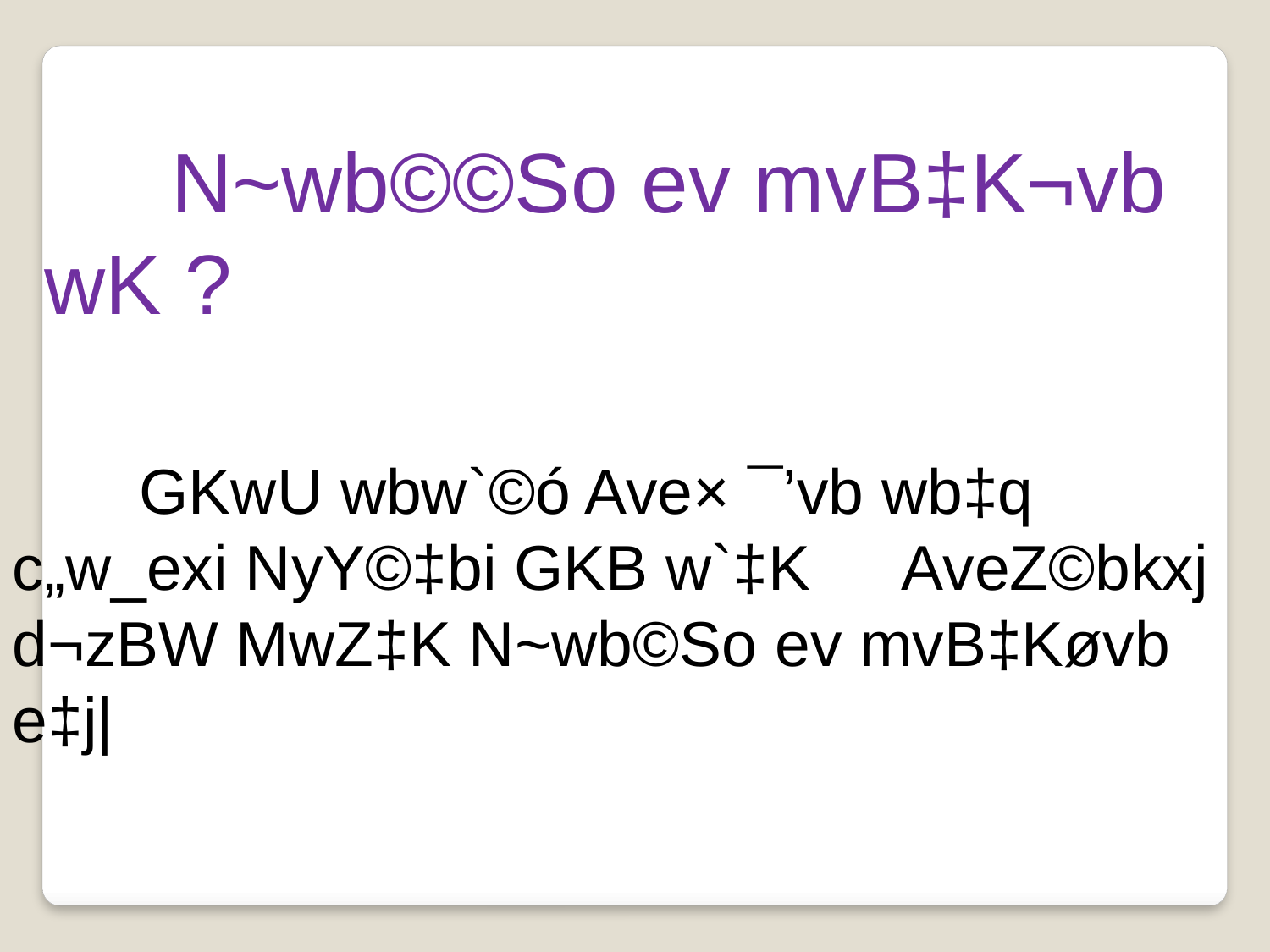

N~wb©©So ev mvB‡K¬vb wK ?

 	GKwU wbw`©ó Ave× ¯’vb wb‡q c„w_exi NyY©‡bi GKB w`‡K 	AveZ©bkxj d¬zBW MwZ‡K N~wb©So ev mvB‡Køvb e‡j|